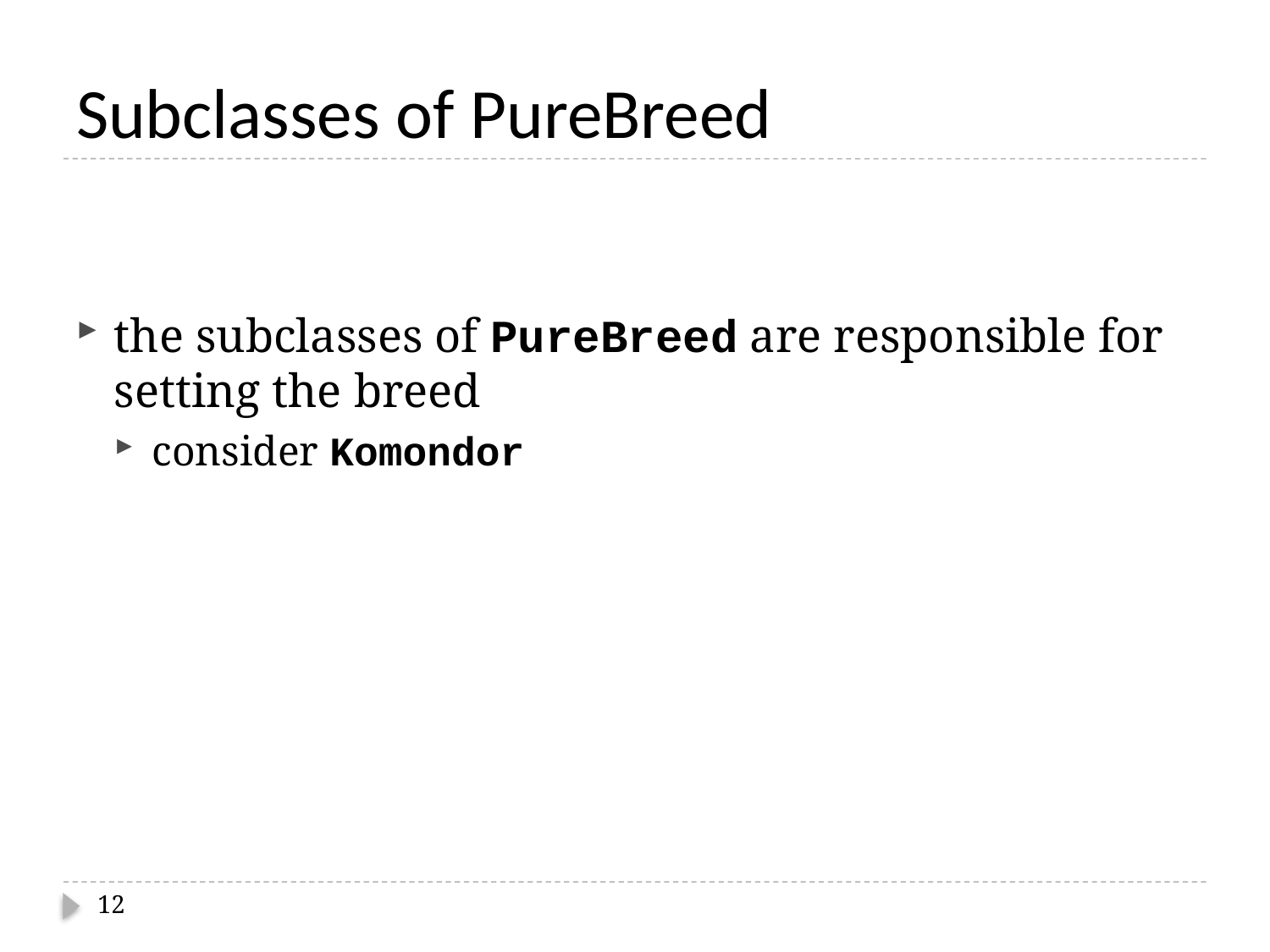

# Subclasses of PureBreed

the subclasses of PureBreed are responsible for setting the breed
consider Komondor
12